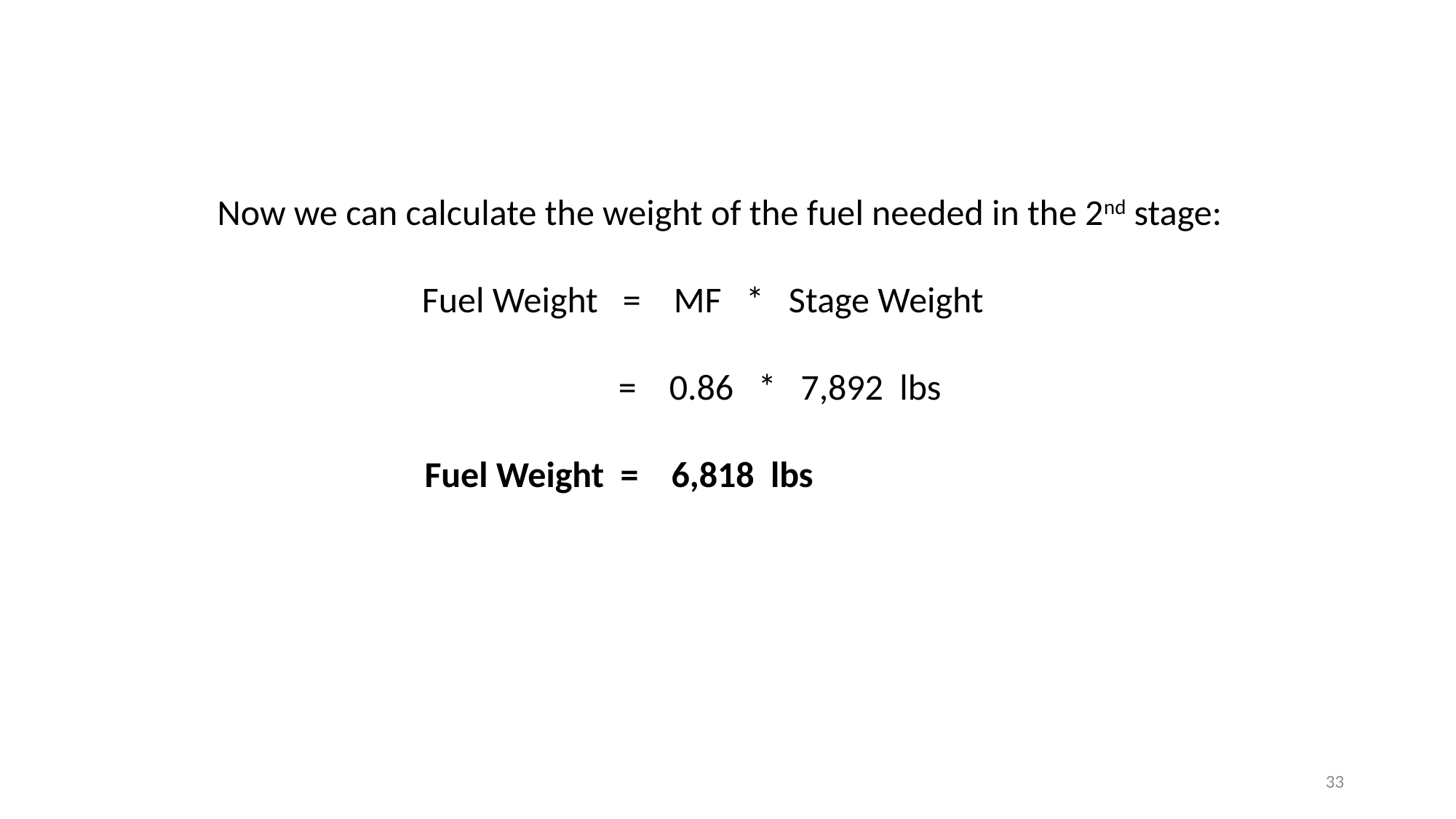

Now we can calculate the weight of the fuel needed in the 2nd stage:

                         Fuel Weight   =    MF   *   Stage Weight

			         =    0.86   *   7,892  lbs

	            Fuel Weight  =    6,818  lbs
33